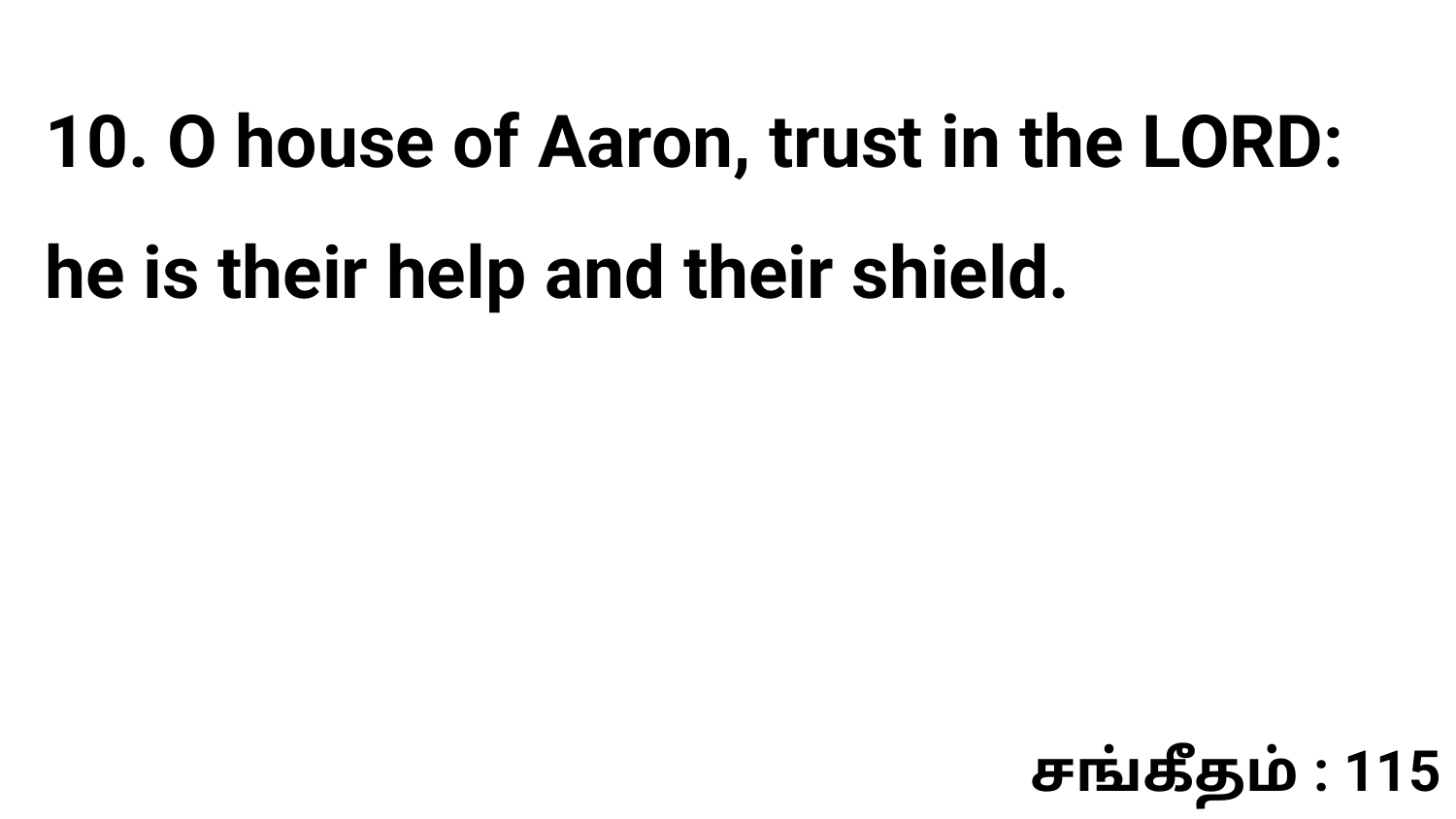

10. O house of Aaron, trust in the LORD: he is their help and their shield.
சங்கீதம் : 115